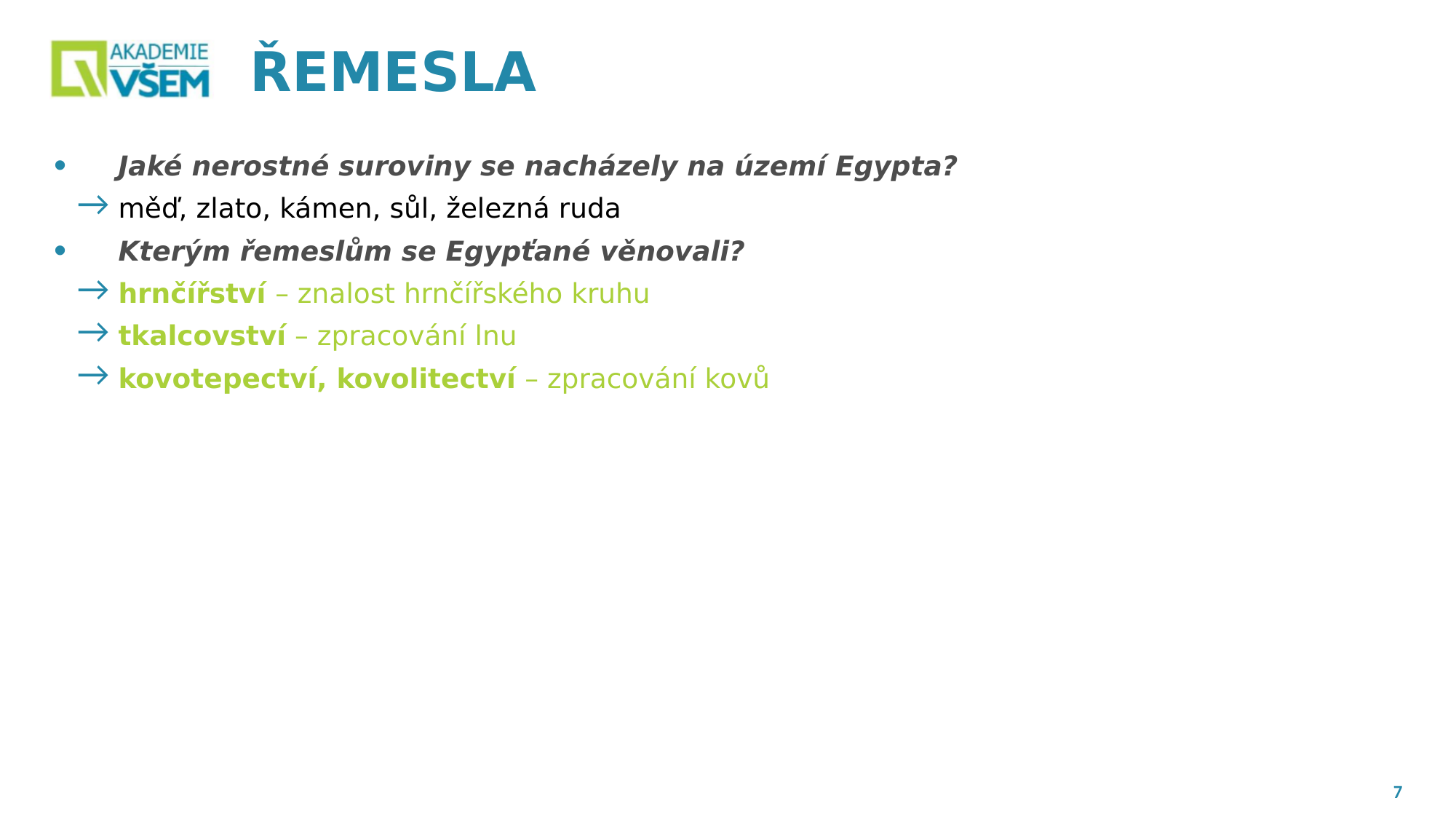

# ŘEMESLA
Jaké nerostné suroviny se nacházely na území Egypta?
měď, zlato, kámen, sůl, železná ruda
Kterým řemeslům se Egypťané věnovali?
hrnčířství – znalost hrnčířského kruhu
tkalcovství – zpracování lnu
kovotepectví, kovolitectví – zpracování kovů

7